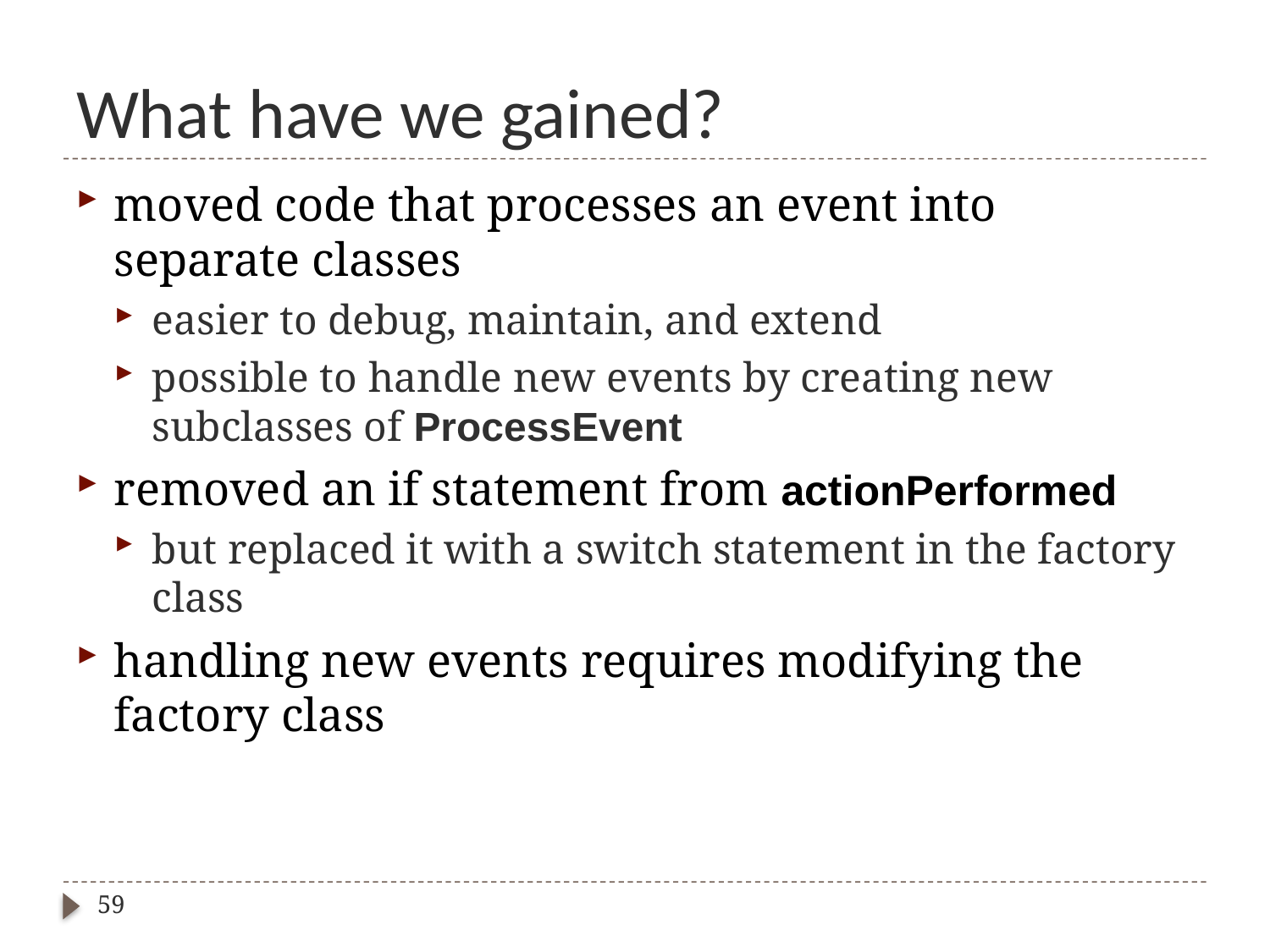

# What have we gained?
moved code that processes an event into separate classes
easier to debug, maintain, and extend
possible to handle new events by creating new subclasses of ProcessEvent
removed an if statement from actionPerformed
but replaced it with a switch statement in the factory class
handling new events requires modifying the factory class

59